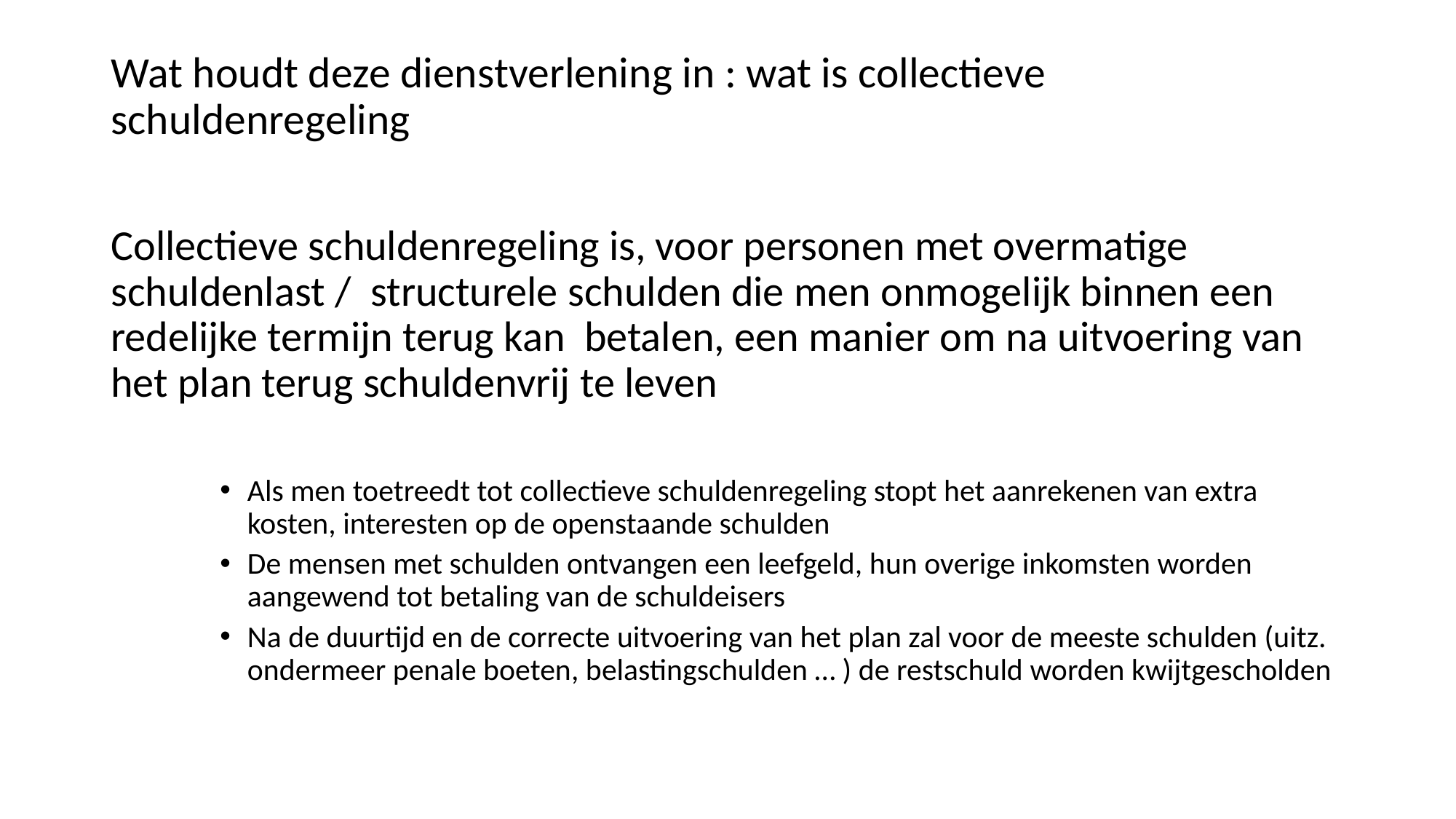

# Wat houdt deze dienstverlening in : wat is collectieve schuldenregeling
Collectieve schuldenregeling is, voor personen met overmatige schuldenlast /  structurele schulden die men onmogelijk binnen een redelijke termijn terug kan  betalen, een manier om na uitvoering van het plan terug schuldenvrij te leven

Als men toetreedt tot collectieve schuldenregeling stopt het aanrekenen van extra kosten, interesten op de openstaande schulden
De mensen met schulden ontvangen een leefgeld, hun overige inkomsten worden aangewend tot betaling van de schuldeisers
Na de duurtijd en de correcte uitvoering van het plan zal voor de meeste schulden (uitz. ondermeer penale boeten, belastingschulden … ) de restschuld worden kwijtgescholden